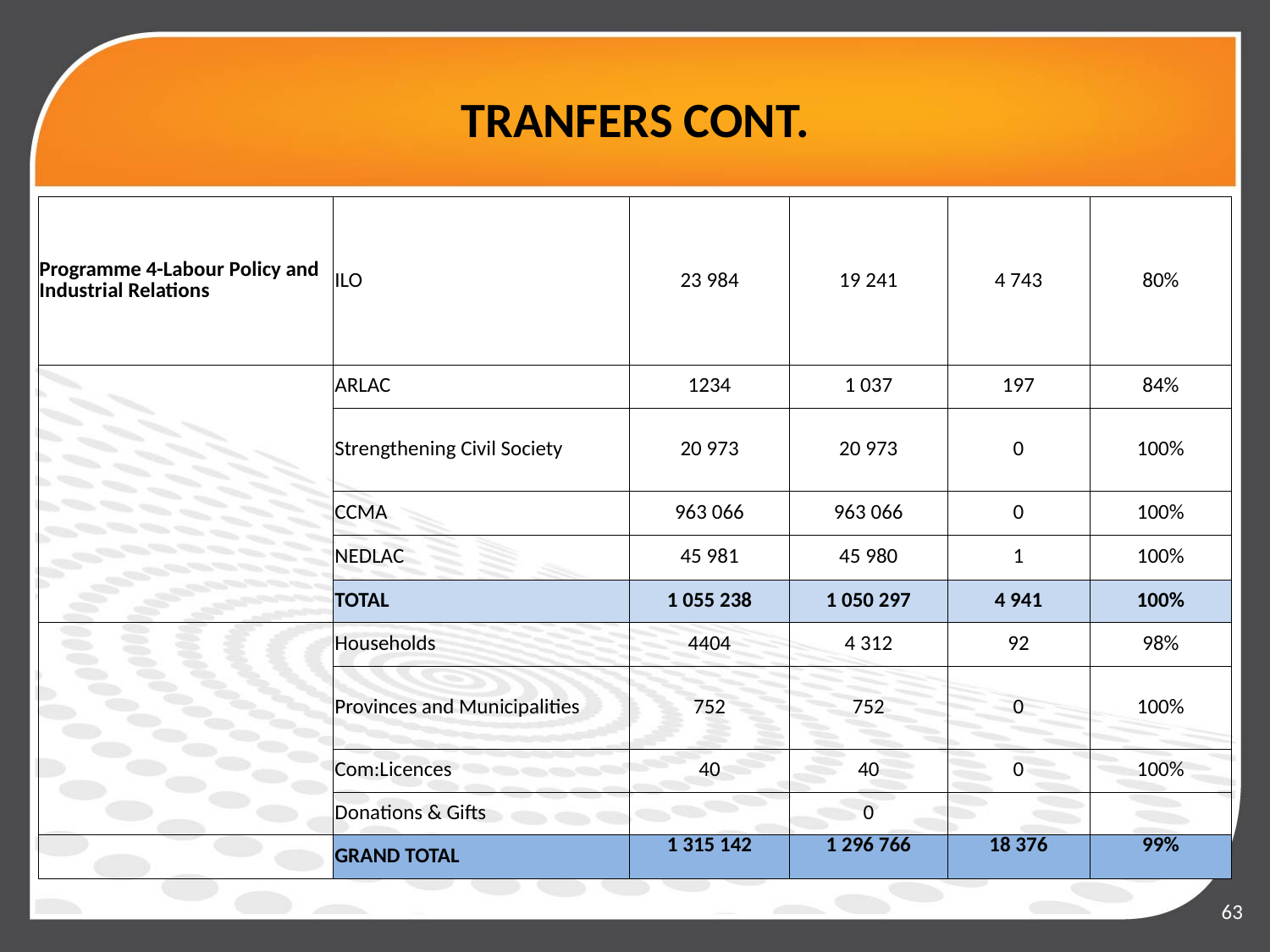

# TRANFERS CONT.
| Programme 4-Labour Policy and Industrial Relations | ILO | 23 984 | 19 241 | 4 743 | 80% |
| --- | --- | --- | --- | --- | --- |
|  | ARLAC | 1234 | 1 037 | 197 | 84% |
|  | Strengthening Civil Society | 20 973 | 20 973 | 0 | 100% |
|  | CCMA | 963 066 | 963 066 | 0 | 100% |
|  | NEDLAC | 45 981 | 45 980 | 1 | 100% |
|  | TOTAL | 1 055 238 | 1 050 297 | 4 941 | 100% |
|  | Households | 4404 | 4 312 | 92 | 98% |
|  | Provinces and Municipalities | 752 | 752 | 0 | 100% |
|  | Com:Licences | 40 | 40 | 0 | 100% |
|  | Donations & Gifts |  | 0 |  |  |
|  | GRAND TOTAL | 1 315 142 | 1 296 766 | 18 376 | 99% |
63